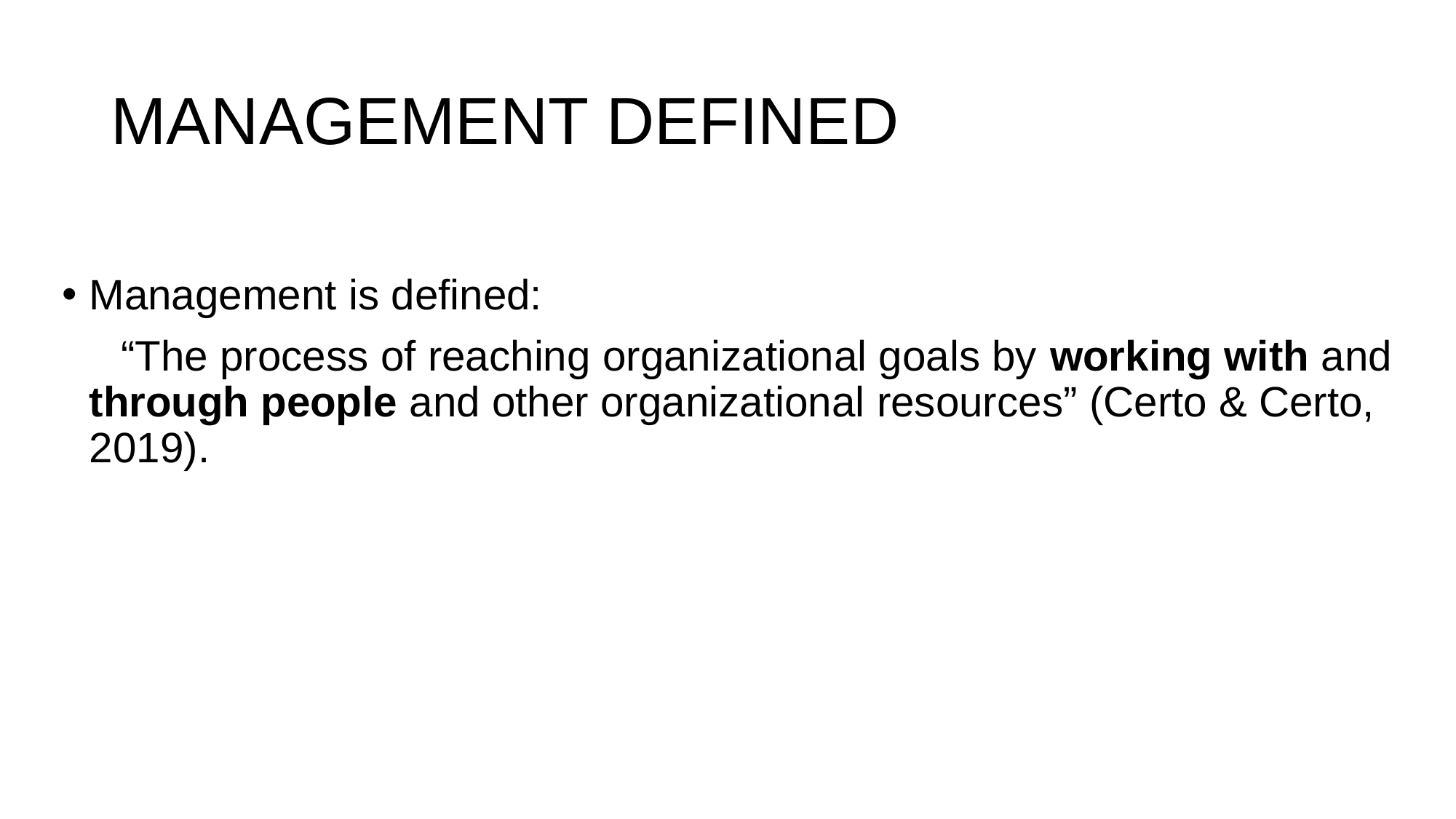

# MANAGEMENT DEFINED

Management is defined:
     “The process of reaching organizational goals by working with and through people and other organizational resources” (Certo & Certo, 2019).